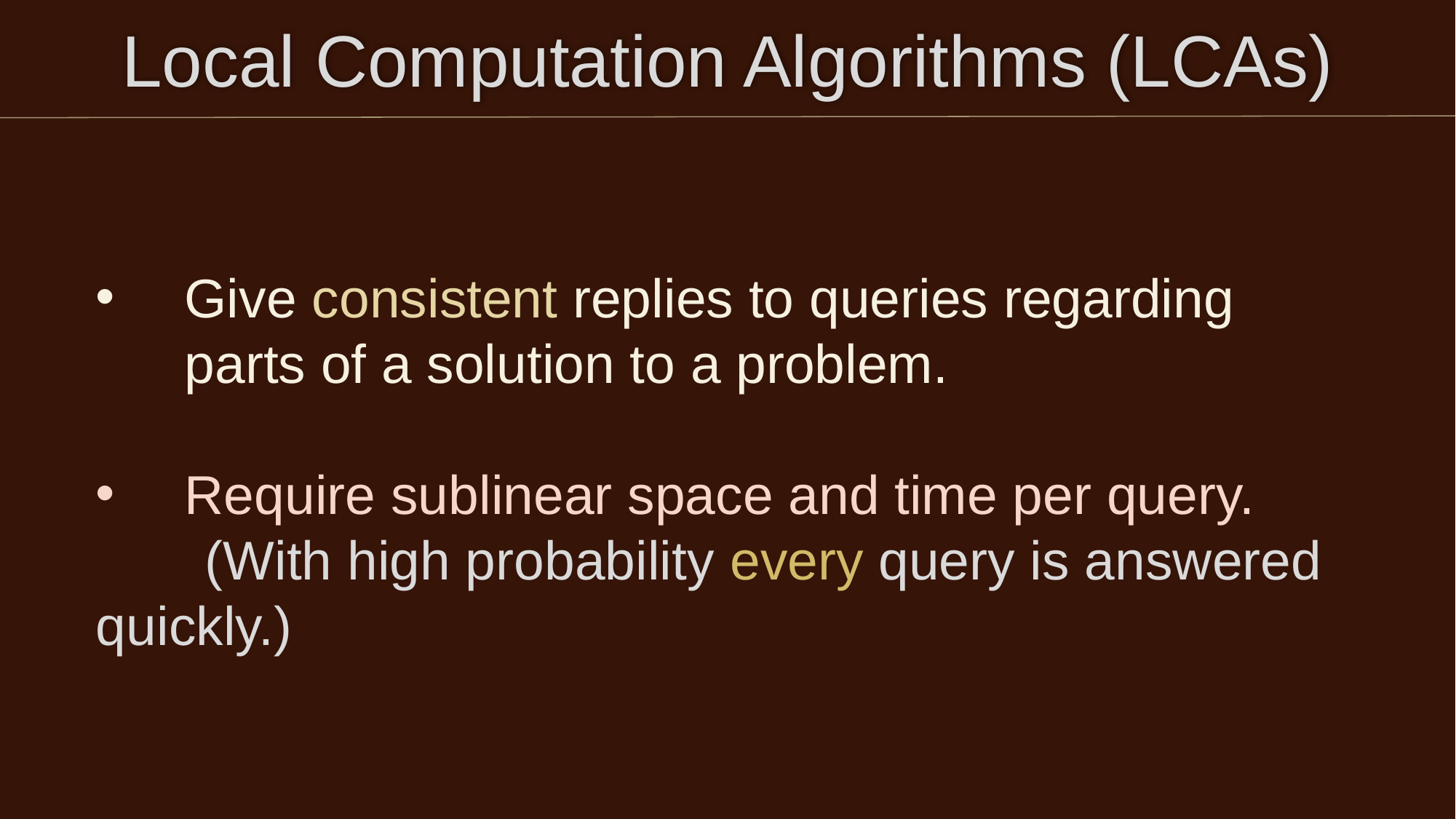

# Local Computation Algorithms (LCAs)
Give consistent replies to queries regarding parts of a solution to a problem.

Require sublinear space and time per query.
	(With high probability every query is answered quickly.)